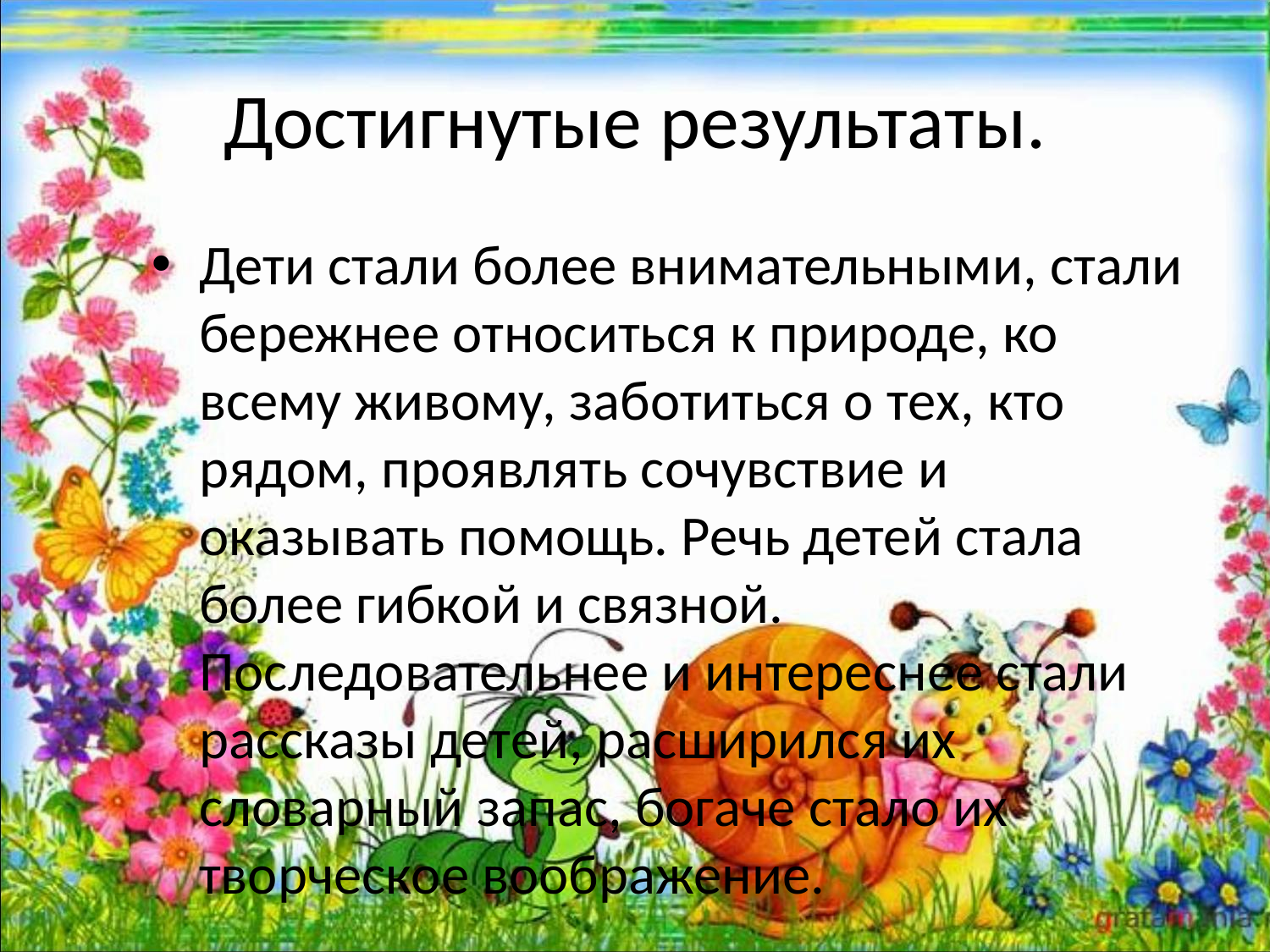

# Достигнутые результаты.
Дети стали более внимательными, стали бережнее относиться к природе, ко всему живому, заботиться о тех, кто рядом, проявлять сочувствие и оказывать помощь. Речь детей стала более гибкой и связной. Последовательнее и интереснее стали рассказы детей, расширился их словарный запас, богаче стало их творческое воображение.